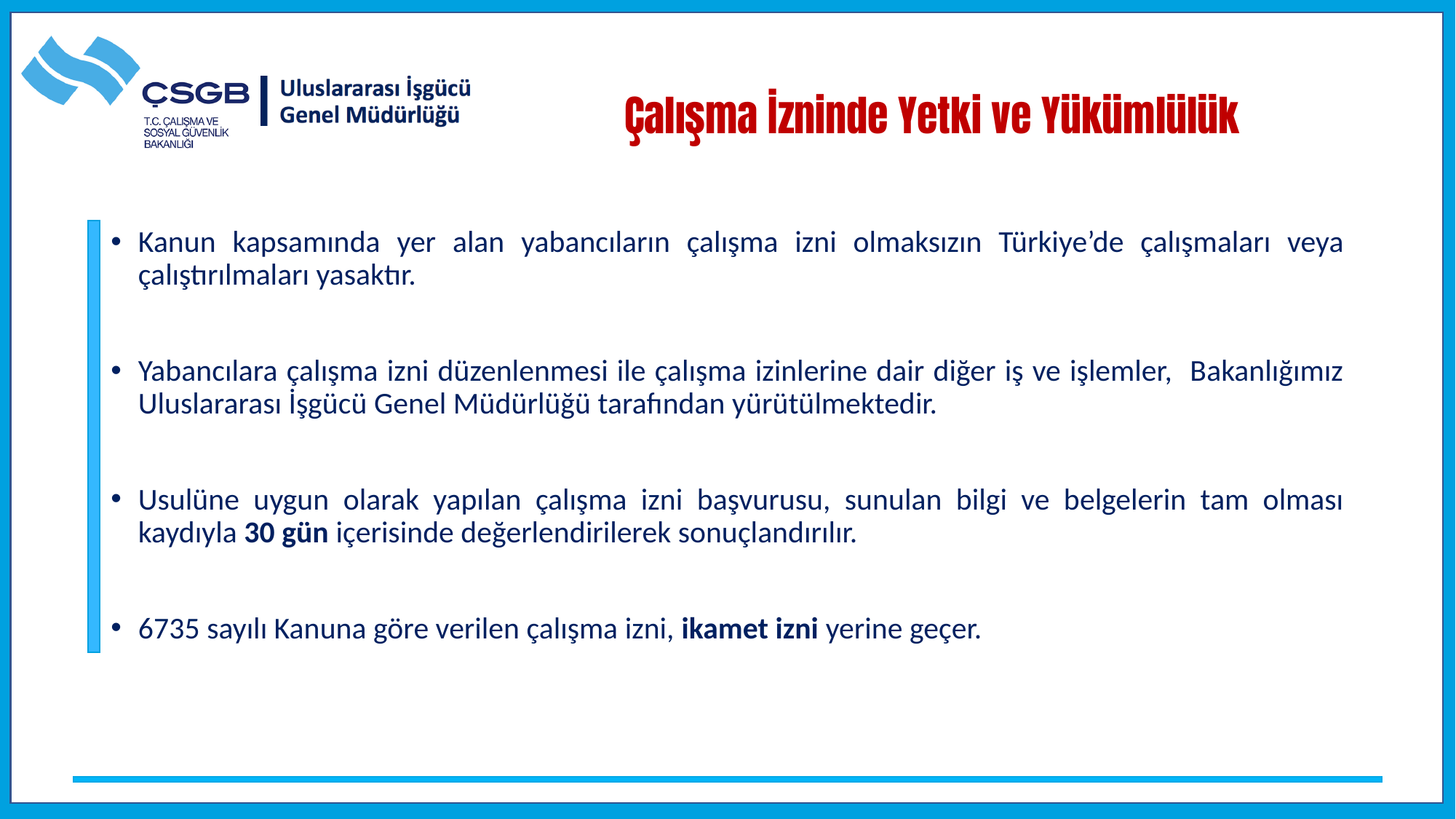

# Çalışma İzninde Yetki ve Yükümlülük

Kanun kapsamında yer alan yabancıların çalışma izni olmaksızın Türkiye’de çalışmaları veya çalıştırılmaları yasaktır.

Yabancılara çalışma izni düzenlenmesi ile çalışma izinlerine dair diğer iş ve işlemler,  Bakanlığımız Uluslararası İşgücü Genel Müdürlüğü tarafından yürütülmektedir.

Usulüne uygun olarak yapılan çalışma izni başvurusu, sunulan bilgi ve belgelerin tam olması kaydıyla 30 gün içerisinde değerlendirilerek sonuçlandırılır.

6735 sayılı Kanuna göre verilen çalışma izni, ikamet izni yerine geçer.